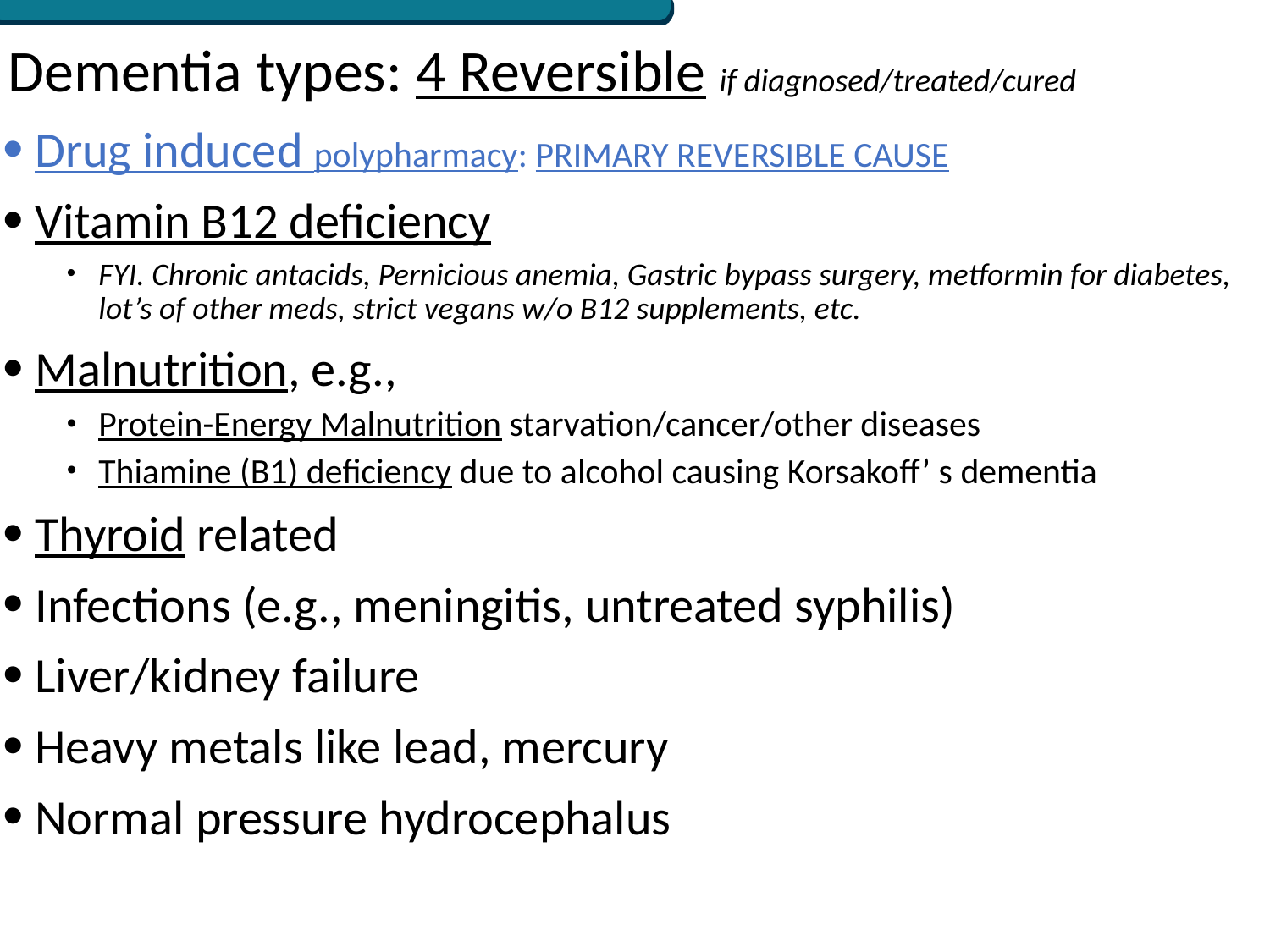

# Dementia types: 4 Reversible if diagnosed/treated/cured
Drug induced polypharmacy: PRIMARY REVERSIBLE CAUSE
Vitamin B12 deficiency
FYI. Chronic antacids, Pernicious anemia, Gastric bypass surgery, metformin for diabetes, lot’s of other meds, strict vegans w/o B12 supplements, etc.
Malnutrition, e.g.,
Protein-Energy Malnutrition starvation/cancer/other diseases
Thiamine (B1) deficiency due to alcohol causing Korsakoff’ s dementia
Thyroid related
Infections (e.g., meningitis, untreated syphilis)
Liver/kidney failure
Heavy metals like lead, mercury
Normal pressure hydrocephalus